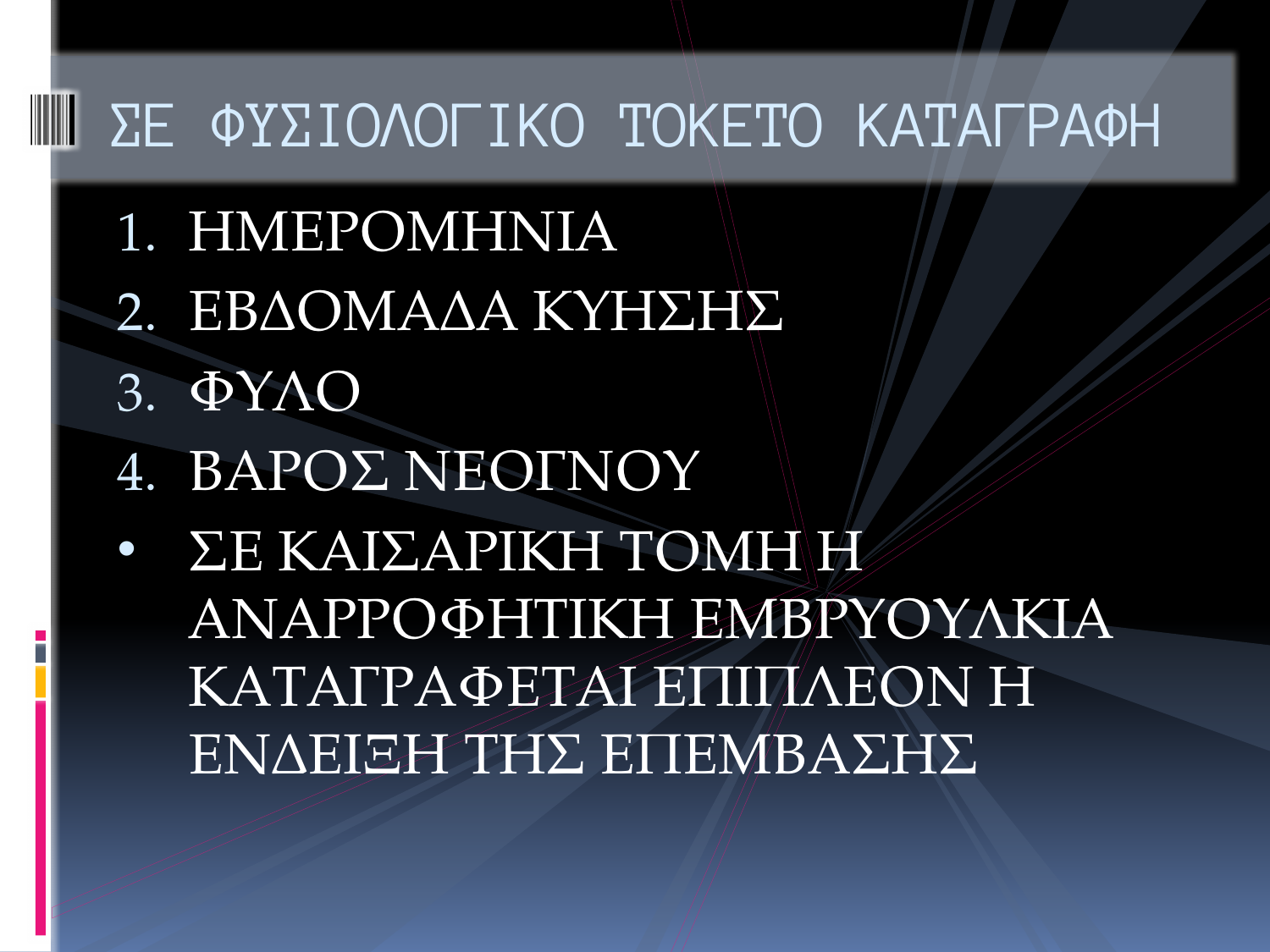

# ΣΕ ΦΥΣΙΟΛΟΓΙΚΟ ΤΟΚΕΤΟ ΚΑΤΑΓΡΑΦΗ
ΗΜΕΡΟΜΗΝΙΑ
ΕΒΔΟΜΑΔΑ ΚΥΗΣΗΣ
ΦΥΛΟ
ΒΑΡΟΣ ΝΕΟΓΝΟΥ
ΣΕ ΚΑΙΣΑΡΙΚΗ ΤΟΜΗ Η ΑΝΑΡΡΟΦΗΤΙΚΗ ΕΜΒΡΥΟΥΛΚΙΑ ΚΑΤΑΓΡΑΦΕΤΑΙ ΕΠΙΠΛΕΟΝ Η ΕΝΔΕΙΞΗ ΤΗΣ ΕΠΕΜΒΑΣΗΣ